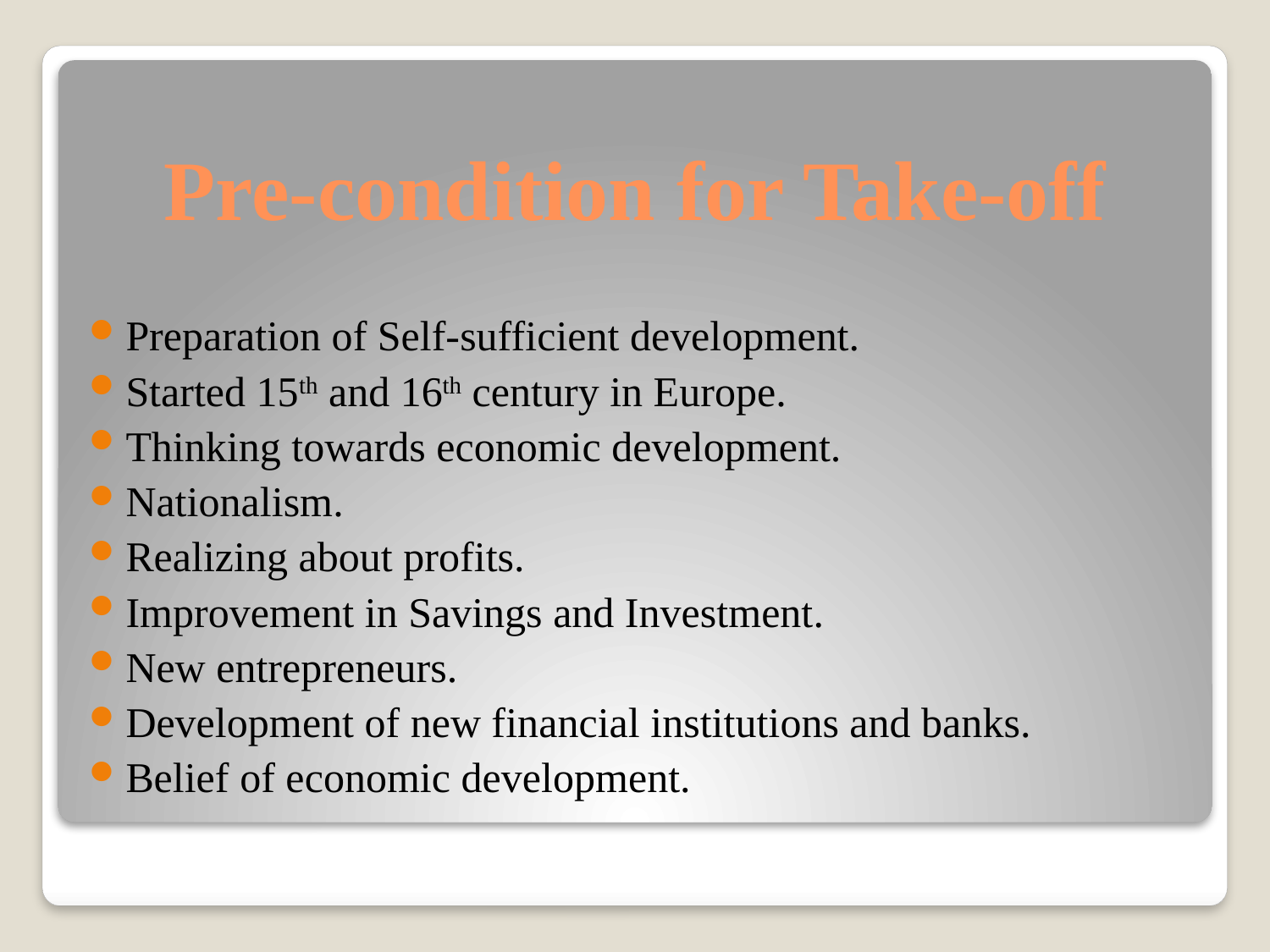

# Pre-condition for Take-off
Preparation of Self-sufficient development.
Started 15th and 16th century in Europe.
Thinking towards economic development.
Nationalism.
Realizing about profits.
Improvement in Savings and Investment.
New entrepreneurs.
Development of new financial institutions and banks.
Belief of economic development.